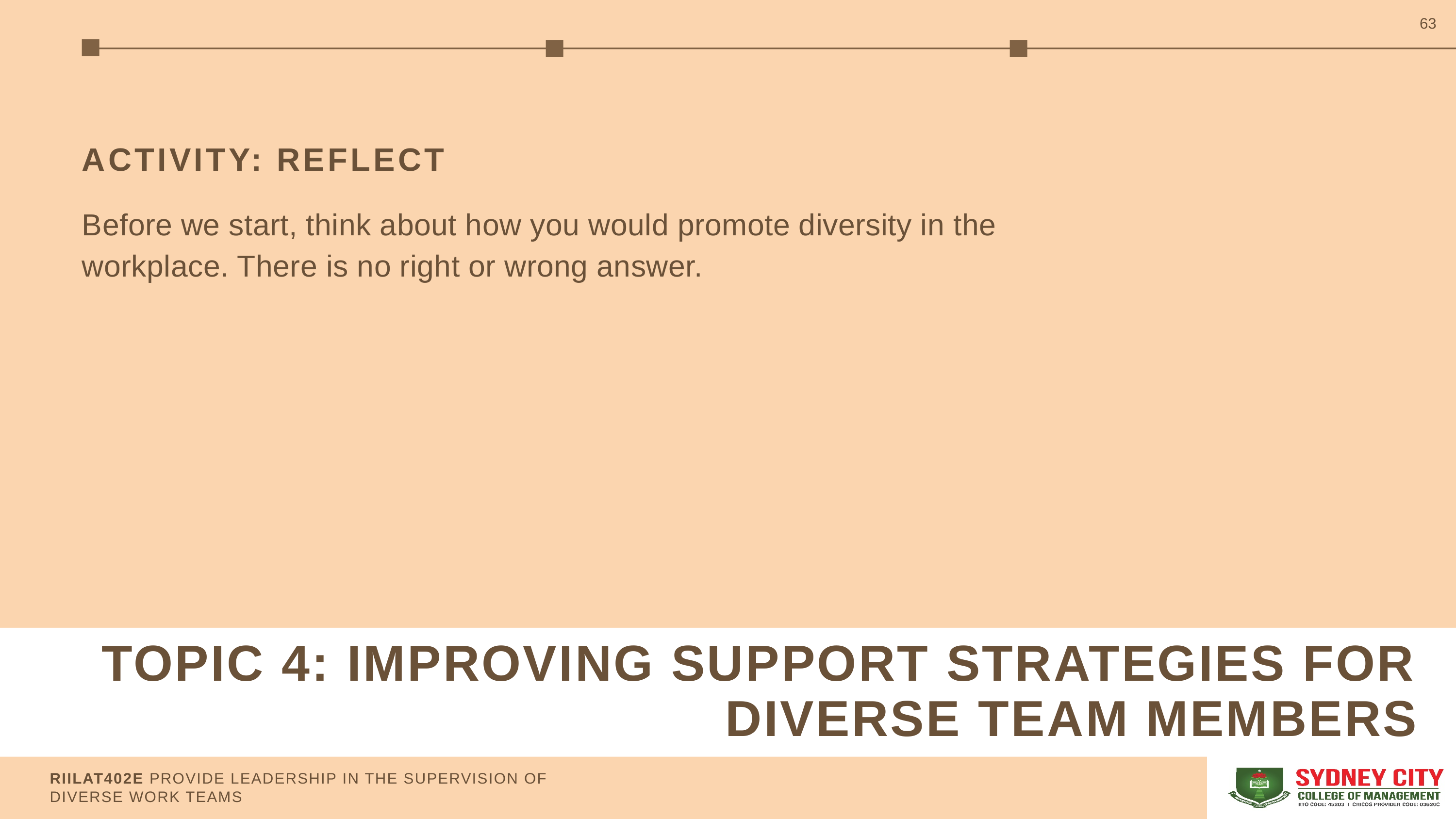

63

ACTIVITY: REFLECT
Before we start, think about how you would promote diversity in the workplace. There is no right or wrong answer.

TOPIC 4: IMPROVING SUPPORT STRATEGIES FOR DIVERSE TEAM MEMBERS
RIILAT402E PROVIDE LEADERSHIP IN THE SUPERVISION OF DIVERSE WORK TEAMS